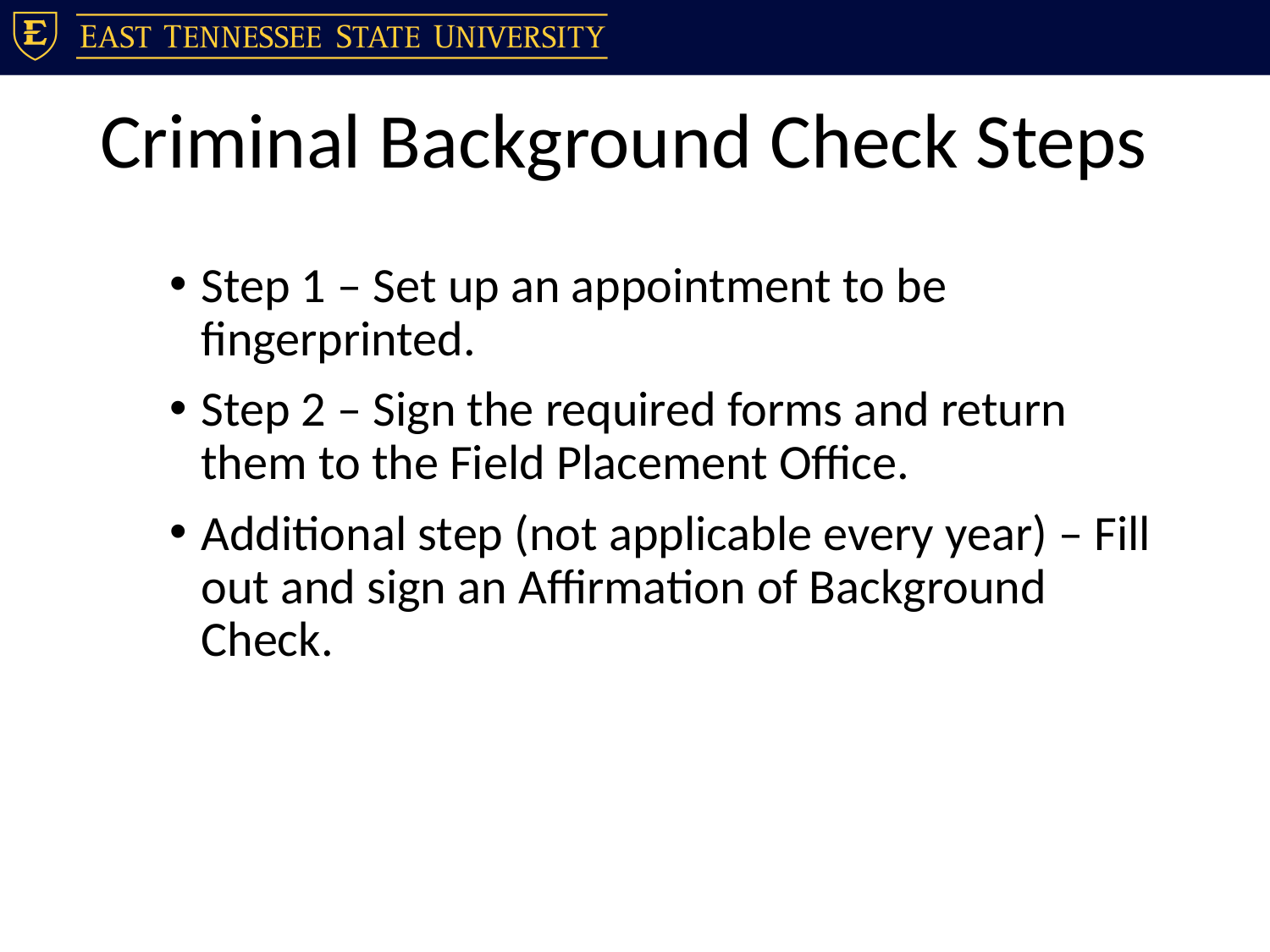

# Criminal Background Check Steps
Step 1 – Set up an appointment to be fingerprinted.
Step 2 – Sign the required forms and return them to the Field Placement Office.
Additional step (not applicable every year) – Fill out and sign an Affirmation of Background Check.